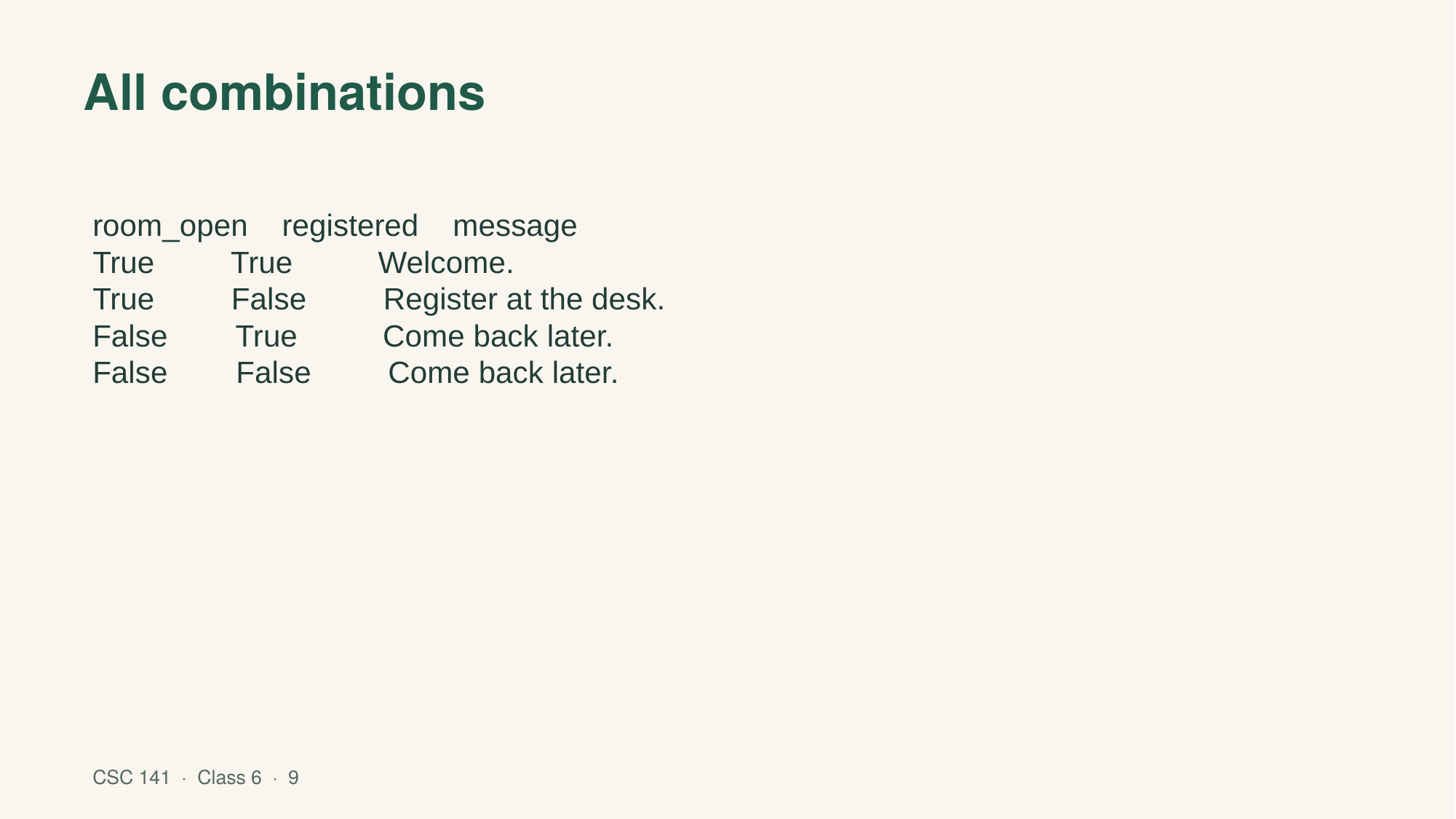

All combinations
room_open    registered    message
True         True          Welcome.
True         False         Register at the desk.
False        True          Come back later.
False        False         Come back later.
CSC 141  ·  Class 6  ·  9